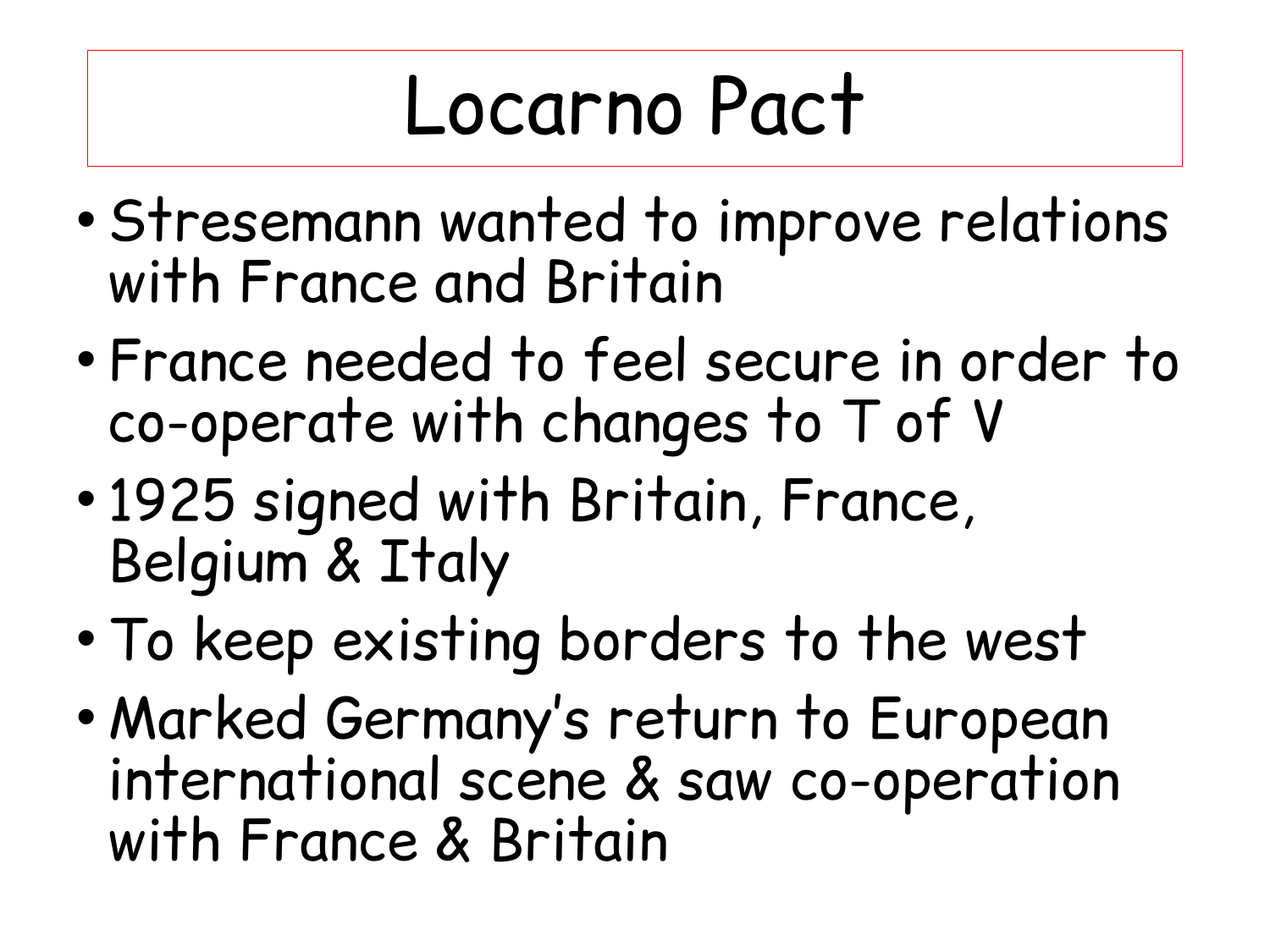

# Locarno Pact
Stresemann wanted to improve relations with France and Britain
France needed to feel secure in order to co-operate with changes to T of V
1925 signed with Britain, France, Belgium & Italy
To keep existing borders to the west
Marked Germany’s return to European international scene & saw co-operation with France & Britain